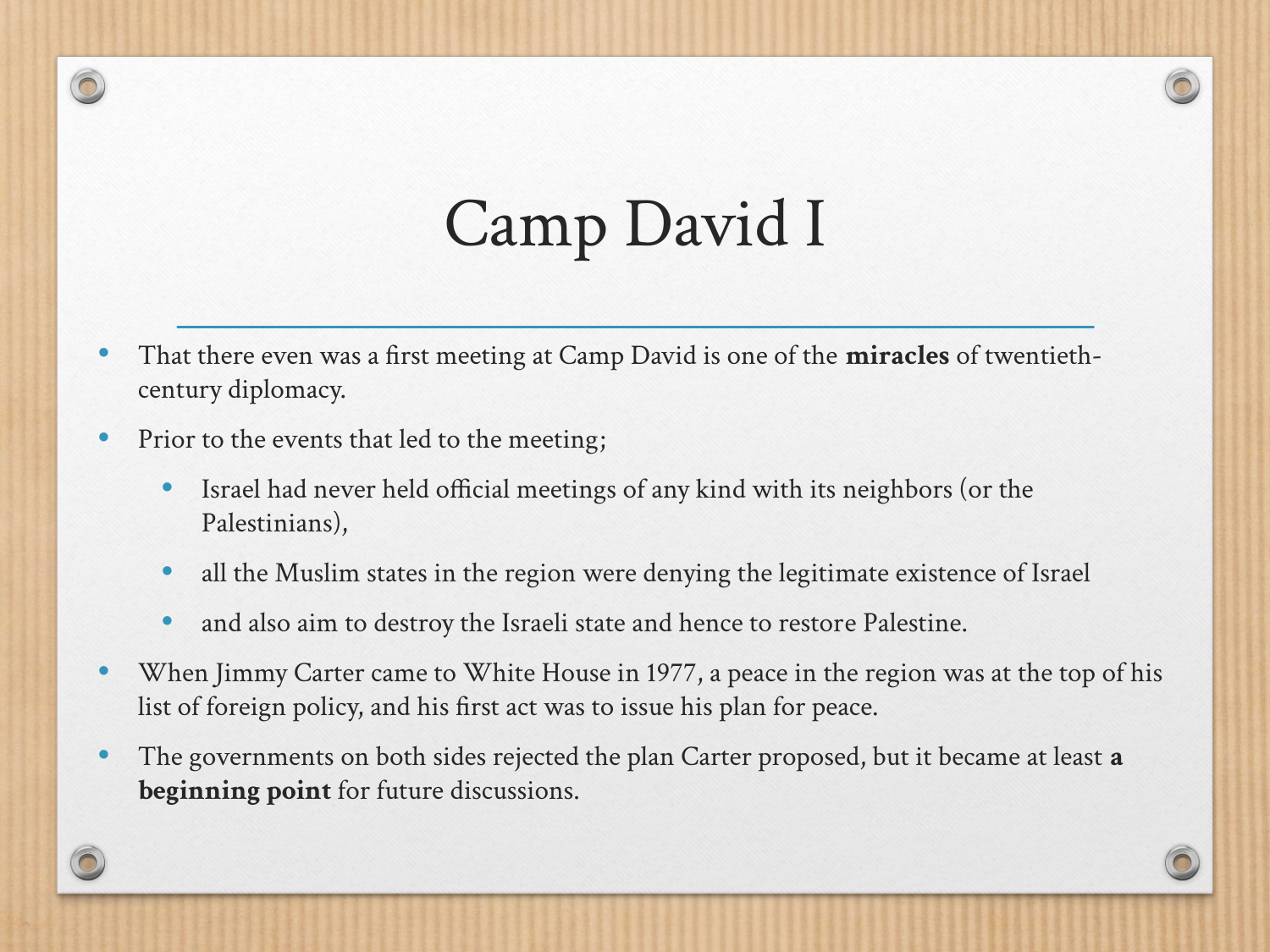

# Camp David I
That there even was a first meeting at Camp David is one of the miracles of twentieth-century diplomacy.
Prior to the events that led to the meeting;
Israel had never held official meetings of any kind with its neighbors (or the Palestinians),
all the Muslim states in the region were denying the legitimate existence of Israel
and also aim to destroy the Israeli state and hence to restore Palestine.
When Jimmy Carter came to White House in 1977, a peace in the region was at the top of his list of foreign policy, and his first act was to issue his plan for peace.
The governments on both sides rejected the plan Carter proposed, but it became at least a beginning point for future discussions.